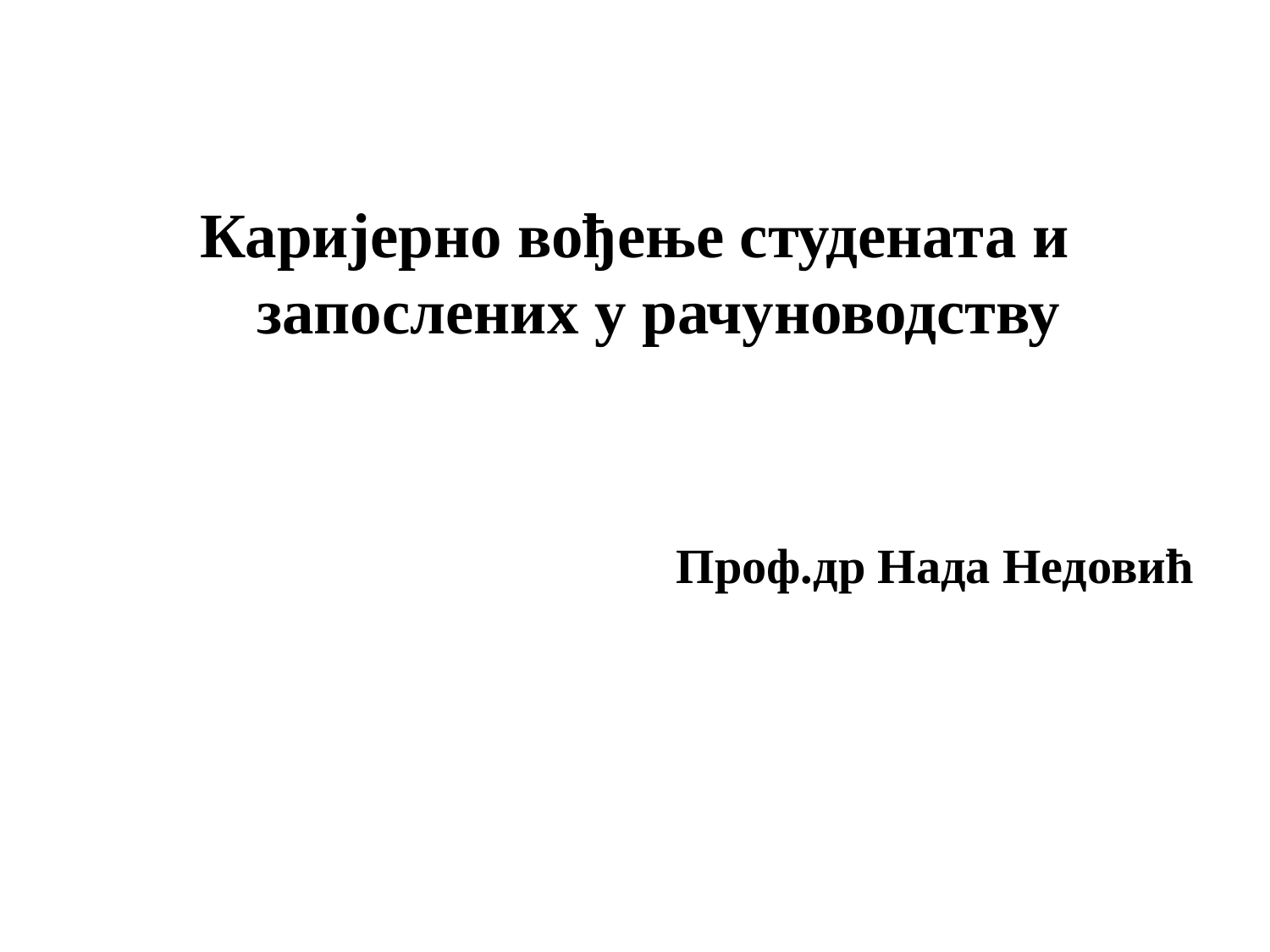

Каријерно вођење студената и запослених у рачуноводству

Проф.др Нада Недовић